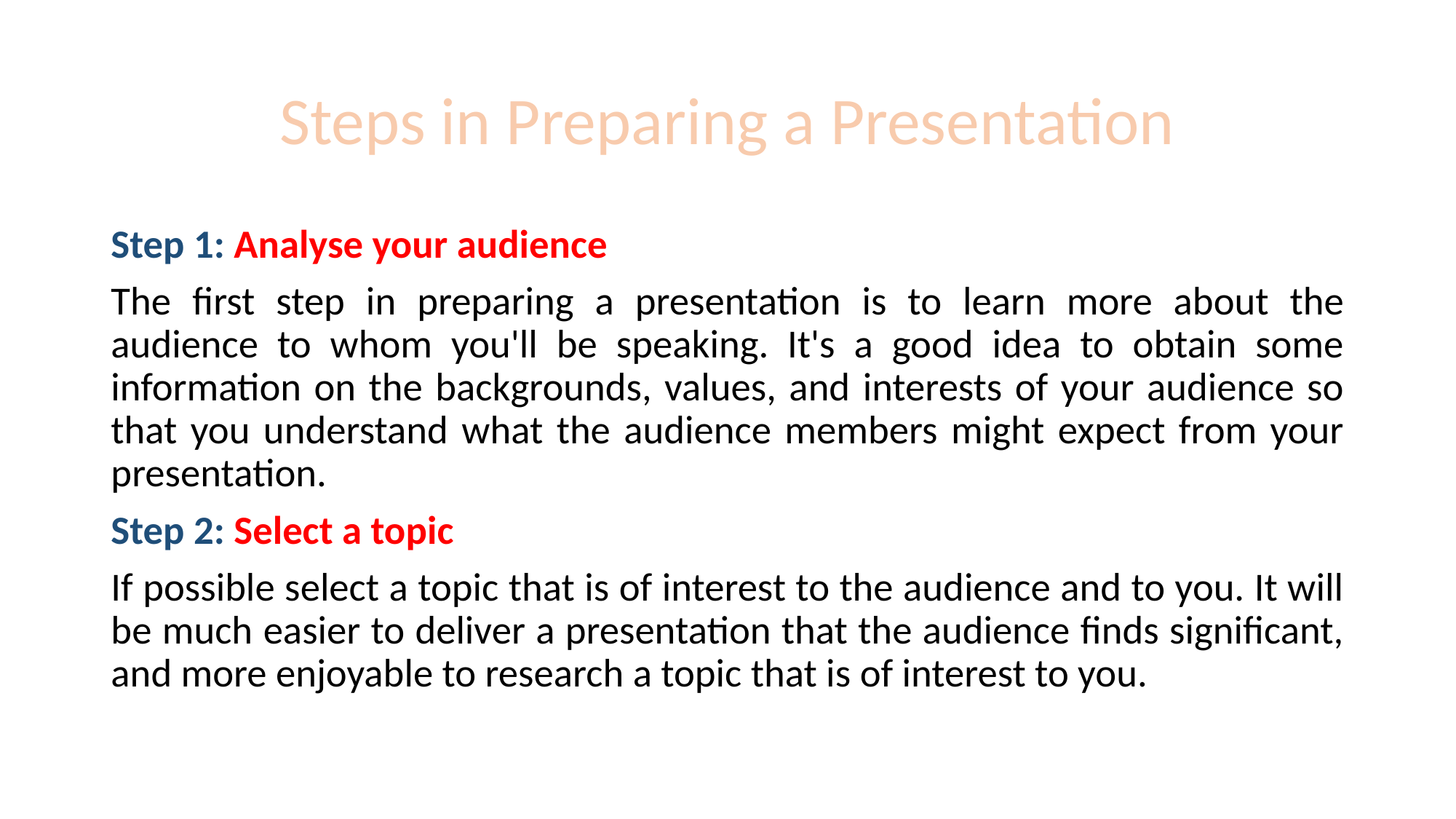

# Steps in Preparing a Presentation
Step 1: Analyse your audience
The first step in preparing a presentation is to learn more about the audience to whom you'll be speaking. It's a good idea to obtain some information on the backgrounds, values, and interests of your audience so that you understand what the audience members might expect from your presentation.
Step 2: Select a topic
If possible select a topic that is of interest to the audience and to you. It will be much easier to deliver a presentation that the audience finds significant, and more enjoyable to research a topic that is of interest to you.